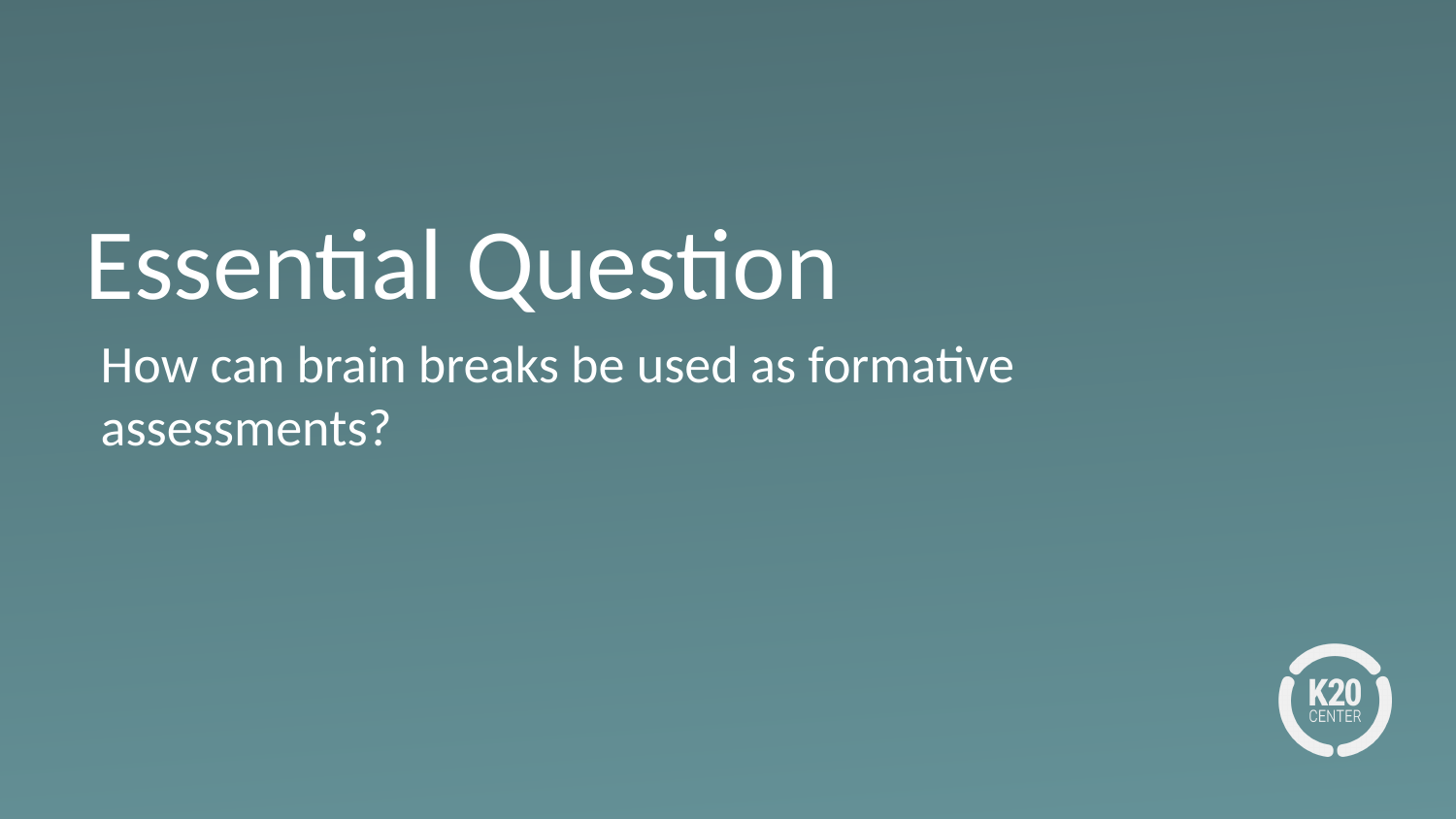

# Essential Question
How can brain breaks be used as formative assessments?